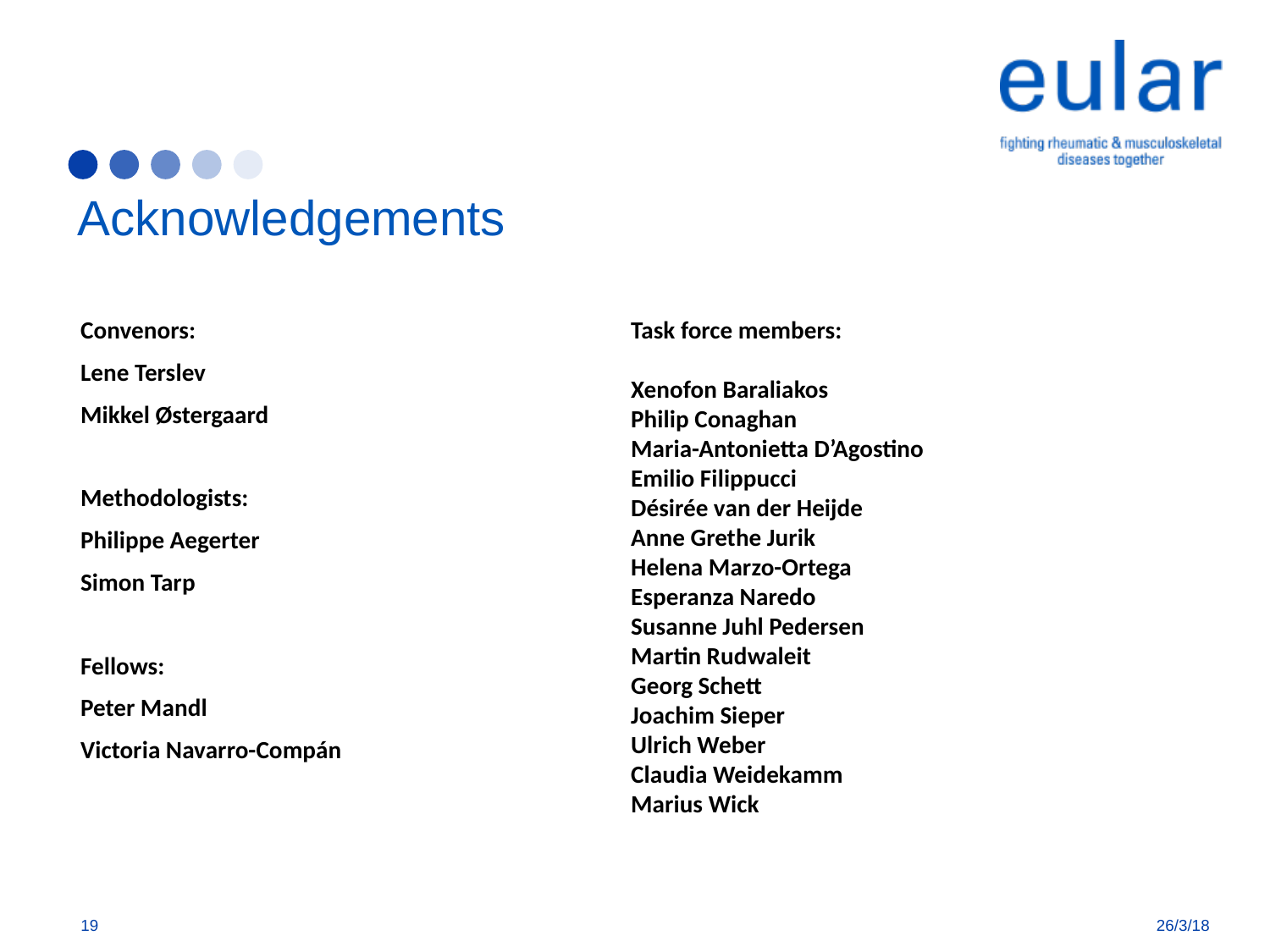

# Acknowledgements
Convenors:
Lene Terslev
Mikkel Østergaard

Methodologists:
Philippe Aegerter
Simon Tarp

Fellows:
Peter Mandl
Victoria Navarro-Compán

Task force members:

Xenofon Baraliakos
Philip Conaghan
Maria-Antonietta D’Agostino
Emilio Filippucci
Désirée van der Heijde
Anne Grethe Jurik
Helena Marzo-Ortega
Esperanza Naredo
Susanne Juhl Pedersen
Martin Rudwaleit
Georg Schett
Joachim Sieper
Ulrich Weber
Claudia Weidekamm
Marius Wick
19
26/3/18